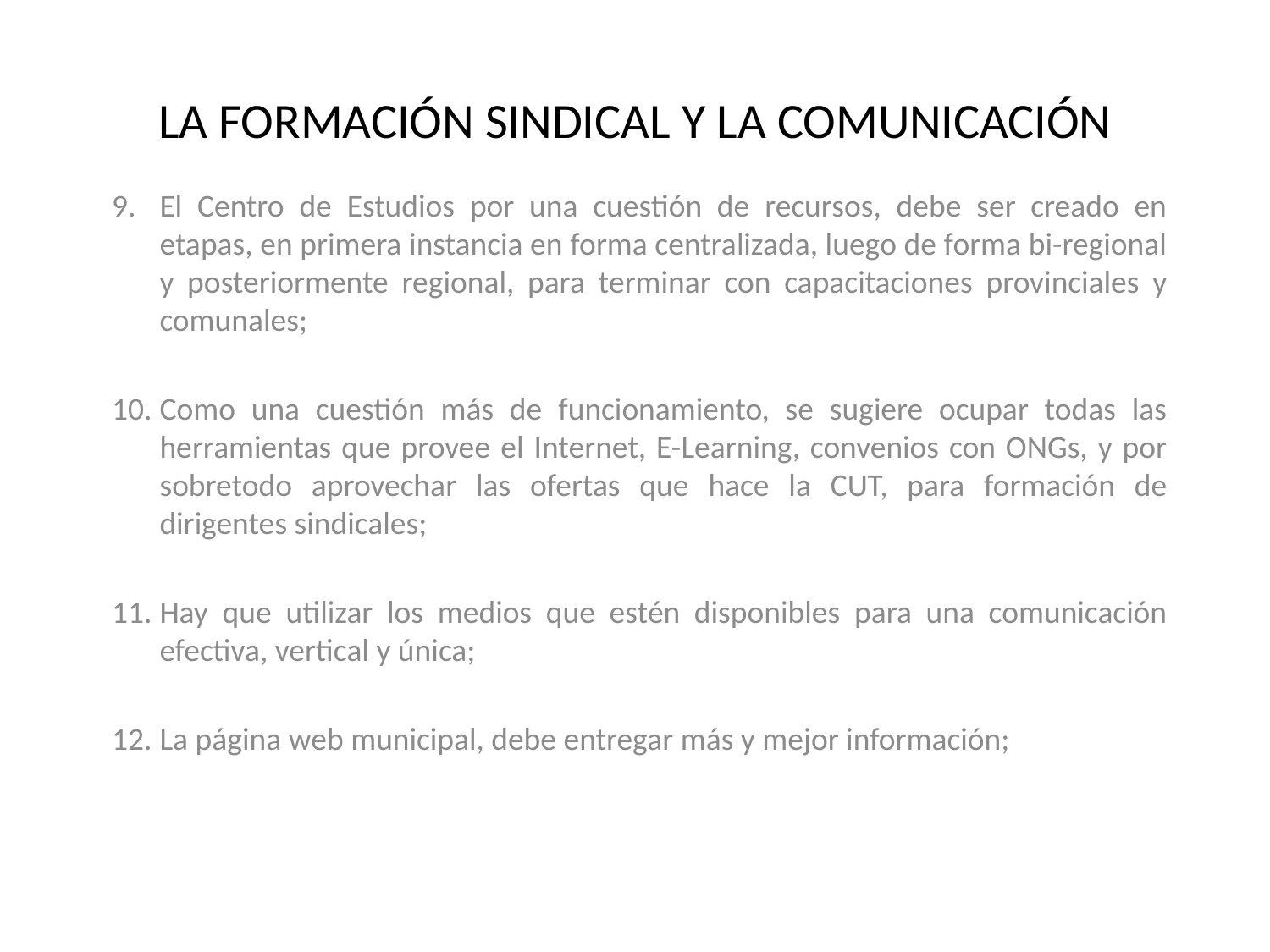

# LA FORMACIÓN SINDICAL Y LA COMUNICACIÓN
El Centro de Estudios por una cuestión de recursos, debe ser creado en etapas, en primera instancia en forma centralizada, luego de forma bi-regional y posteriormente regional, para terminar con capacitaciones provinciales y comunales;

Como una cuestión más de funcionamiento, se sugiere ocupar todas las herramientas que provee el Internet, E-Learning, convenios con ONGs, y por sobretodo aprovechar las ofertas que hace la CUT, para formación de dirigentes sindicales;

Hay que utilizar los medios que estén disponibles para una comunicación efectiva, vertical y única;

La página web municipal, debe entregar más y mejor información;